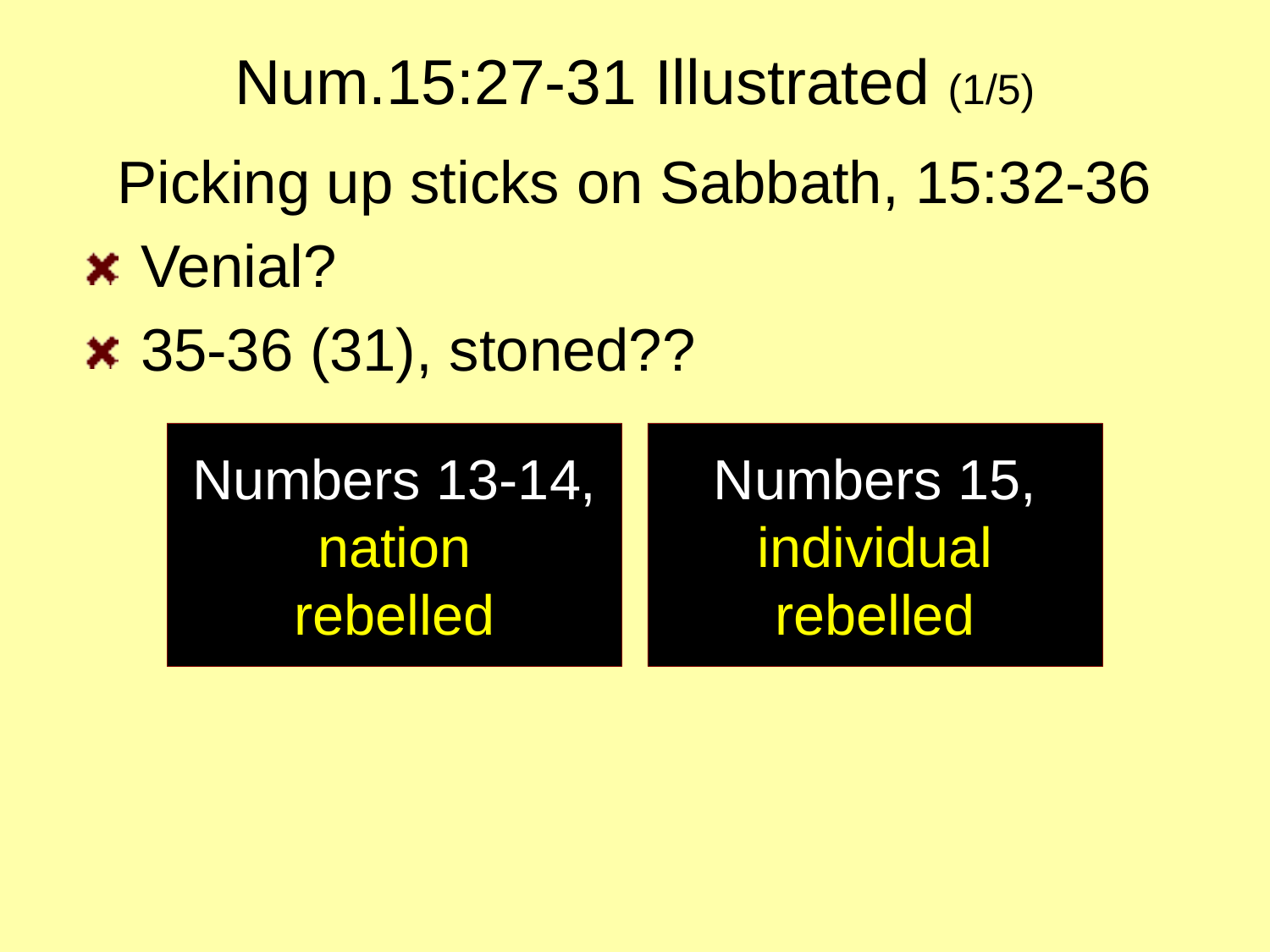

# Num.15:27-31 Illustrated (1/5)
Picking up sticks on Sabbath, 15:32-36
 Venial?
 35-36 (31), stoned??
Numbers 13-14, nation
rebelled
Numbers 15, individual
rebelled